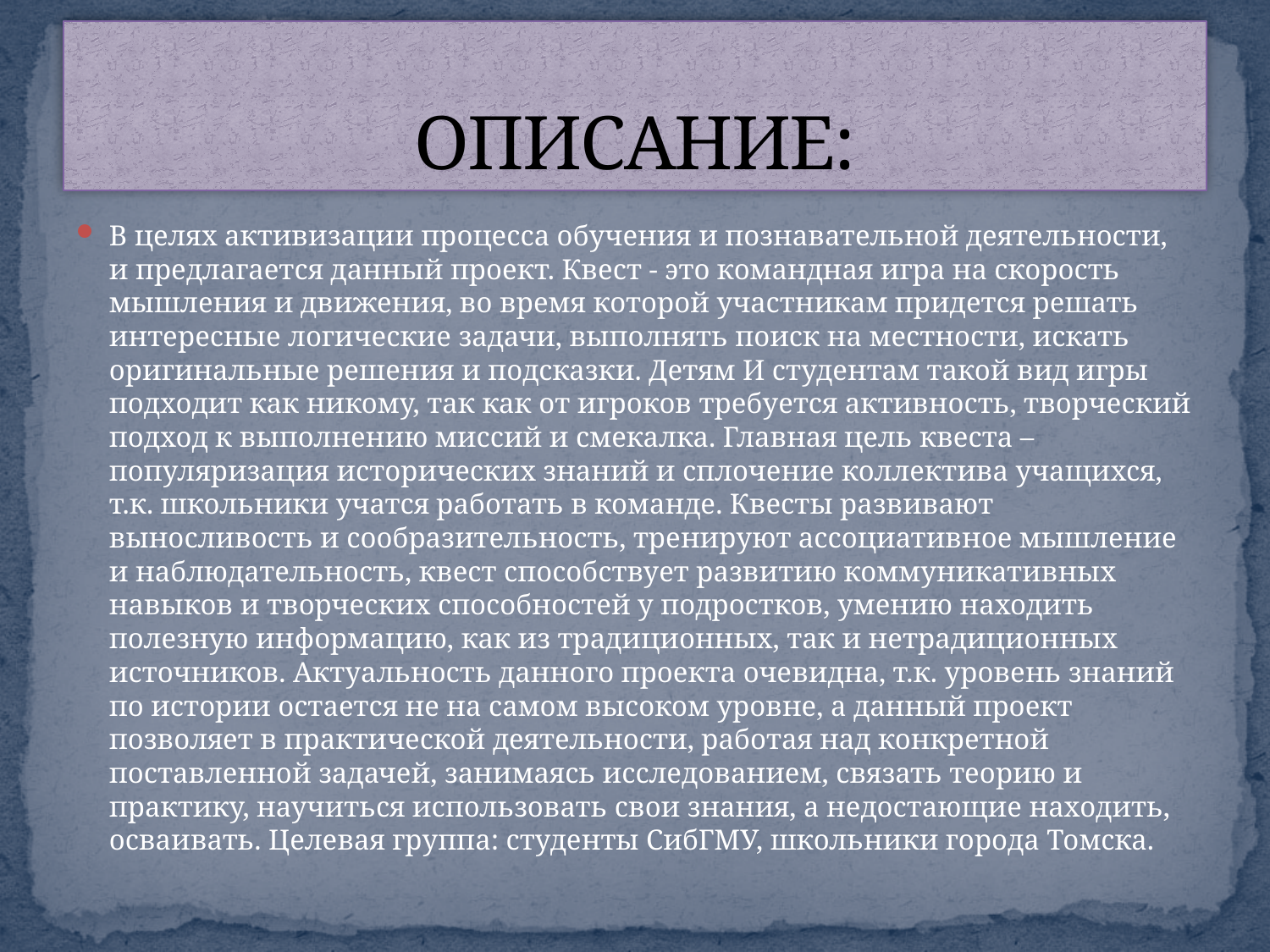

# ОПИСАНИЕ:
В целях активизации процесса обучения и познавательной деятельности, и предлагается данный проект. Квест - это командная игра на скорость мышления и движения, во время которой участникам придется решать интересные логические задачи, выполнять поиск на местности, искать оригинальные решения и подсказки. Детям И студентам такой вид игры подходит как никому, так как от игроков требуется активность, творческий подход к выполнению миссий и смекалка. Главная цель квеста – популяризация исторических знаний и сплочение коллектива учащихся, т.к. школьники учатся работать в команде. Квесты развивают выносливость и сообразительность, тренируют ассоциативное мышление и наблюдательность, квест способствует развитию коммуникативных навыков и творческих способностей у подростков, умению находить полезную информацию, как из традиционных, так и нетрадиционных источников. Актуальность данного проекта очевидна, т.к. уровень знаний по истории остается не на самом высоком уровне, а данный проект позволяет в практической деятельности, работая над конкретной поставленной задачей, занимаясь исследованием, связать теорию и практику, научиться использовать свои знания, а недостающие находить, осваивать. Целевая группа: студенты СибГМУ, школьники города Томска.